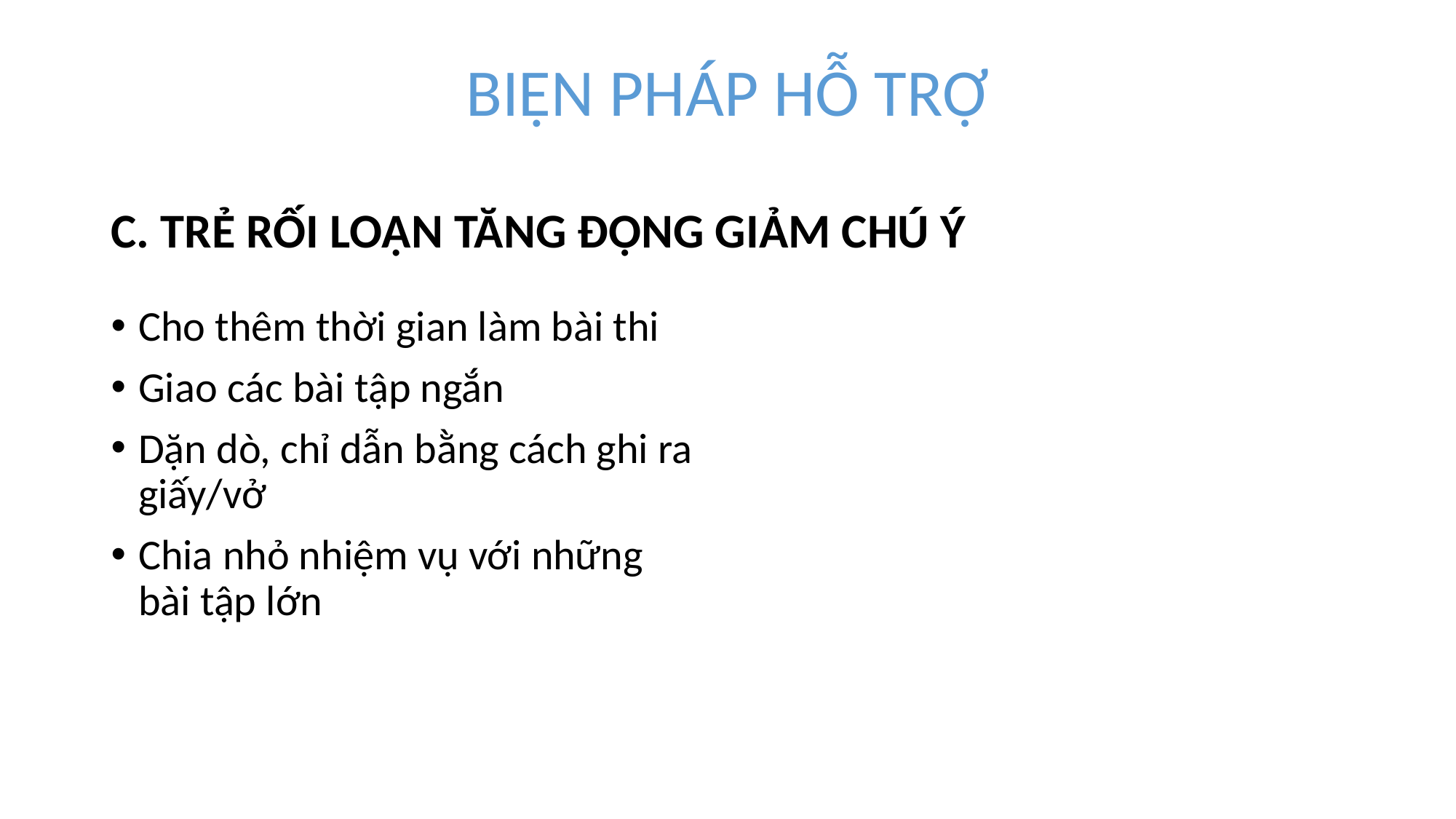

# BIỆN PHÁP HỖ TRỢ
C. TRẺ RỐI LOẠN TĂNG ĐỘNG GIẢM CHÚ Ý
Cho thêm thời gian làm bài thi
Giao các bài tập ngắn
Dặn dò, chỉ dẫn bằng cách ghi ra giấy/vở
Chia nhỏ nhiệm vụ với những bài tập lớn